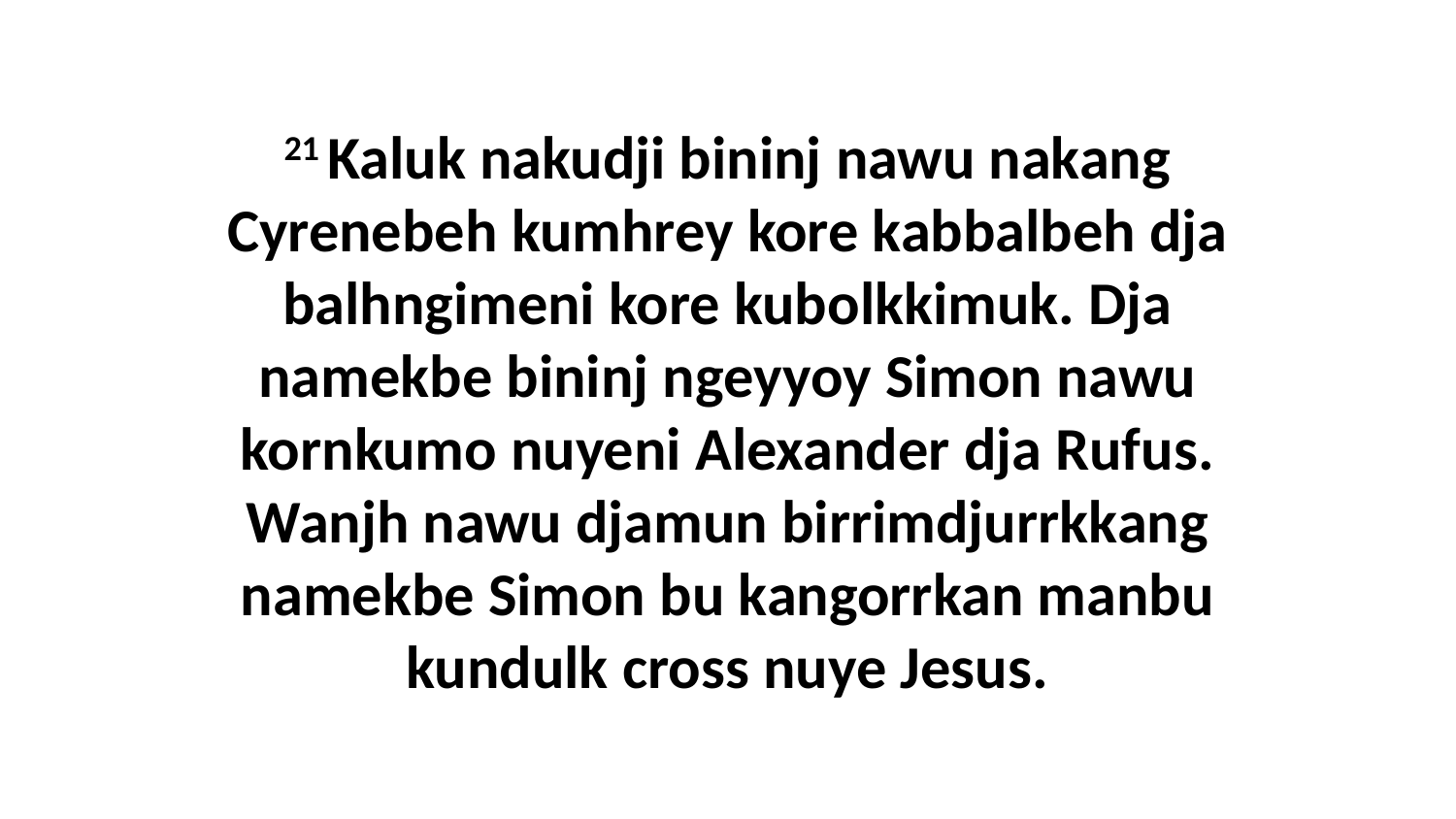

21 Kaluk nakudji bininj nawu nakang Cyrenebeh kumhrey kore kabbalbeh dja balhngimeni kore kubolkkimuk. Dja namekbe bininj ngeyyoy Simon nawu kornkumo nuyeni Alexander dja Rufus. Wanjh nawu djamun birrimdjurrkkang namekbe Simon bu kangorrkan manbu kundulk cross nuye Jesus.